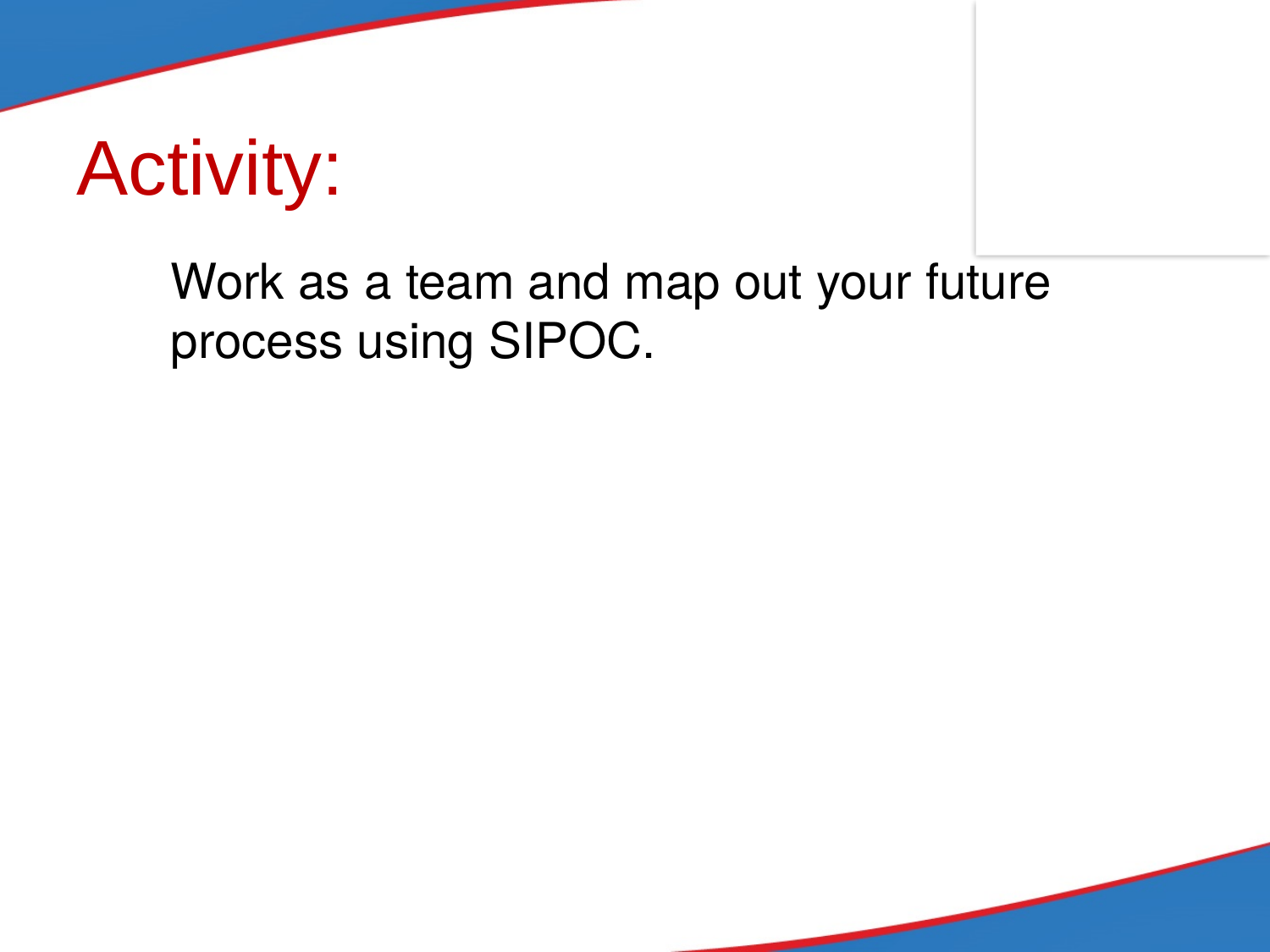

# Activity:
Work as a team and map out your future process using SIPOC.